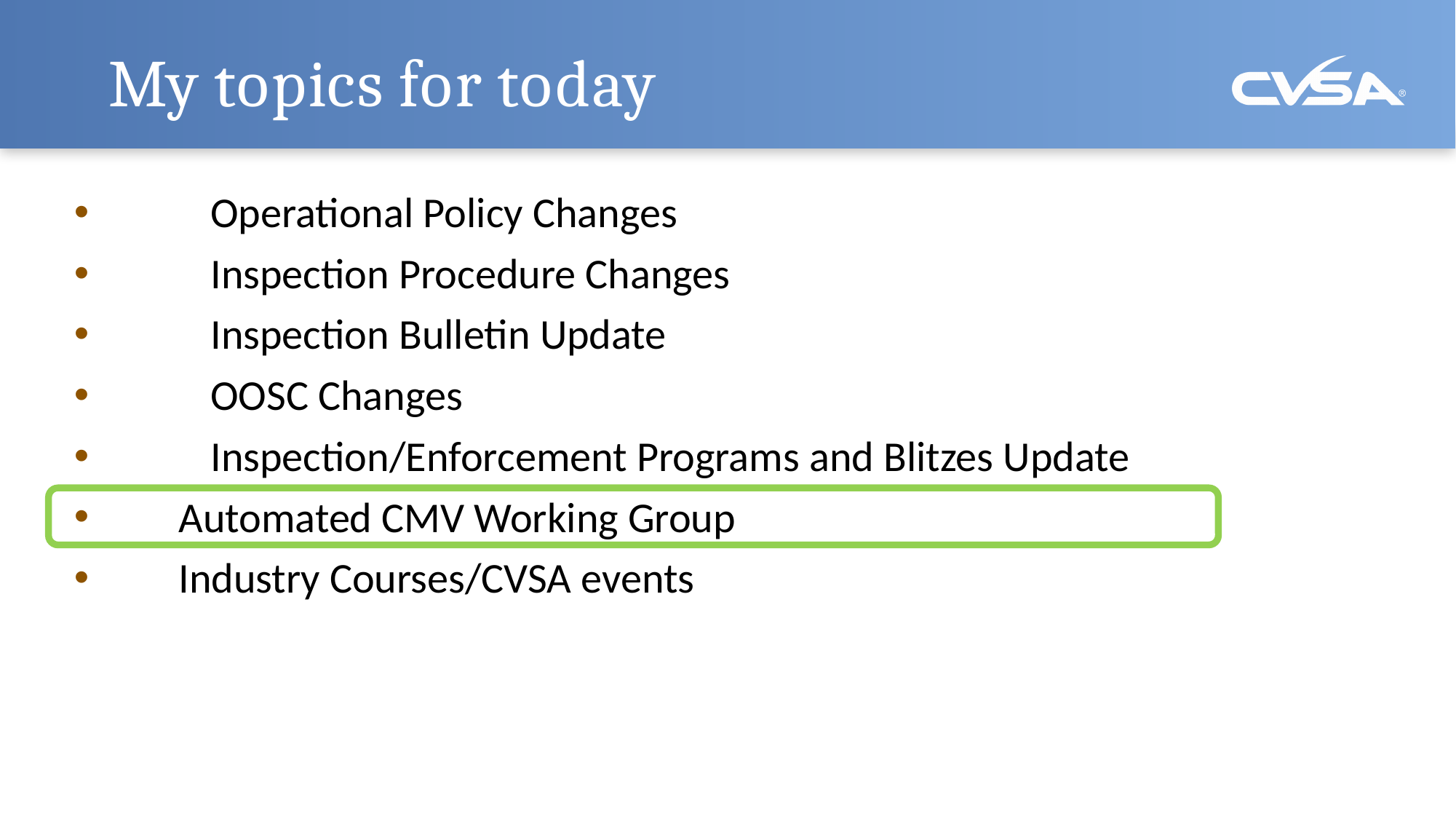

# My topics for today
	Operational Policy Changes
	Inspection Procedure Changes
	Inspection Bulletin Update
	OOSC Changes
	Inspection/Enforcement Programs and Blitzes Update
        Automated CMV Working Group
        Industry Courses/CVSA events